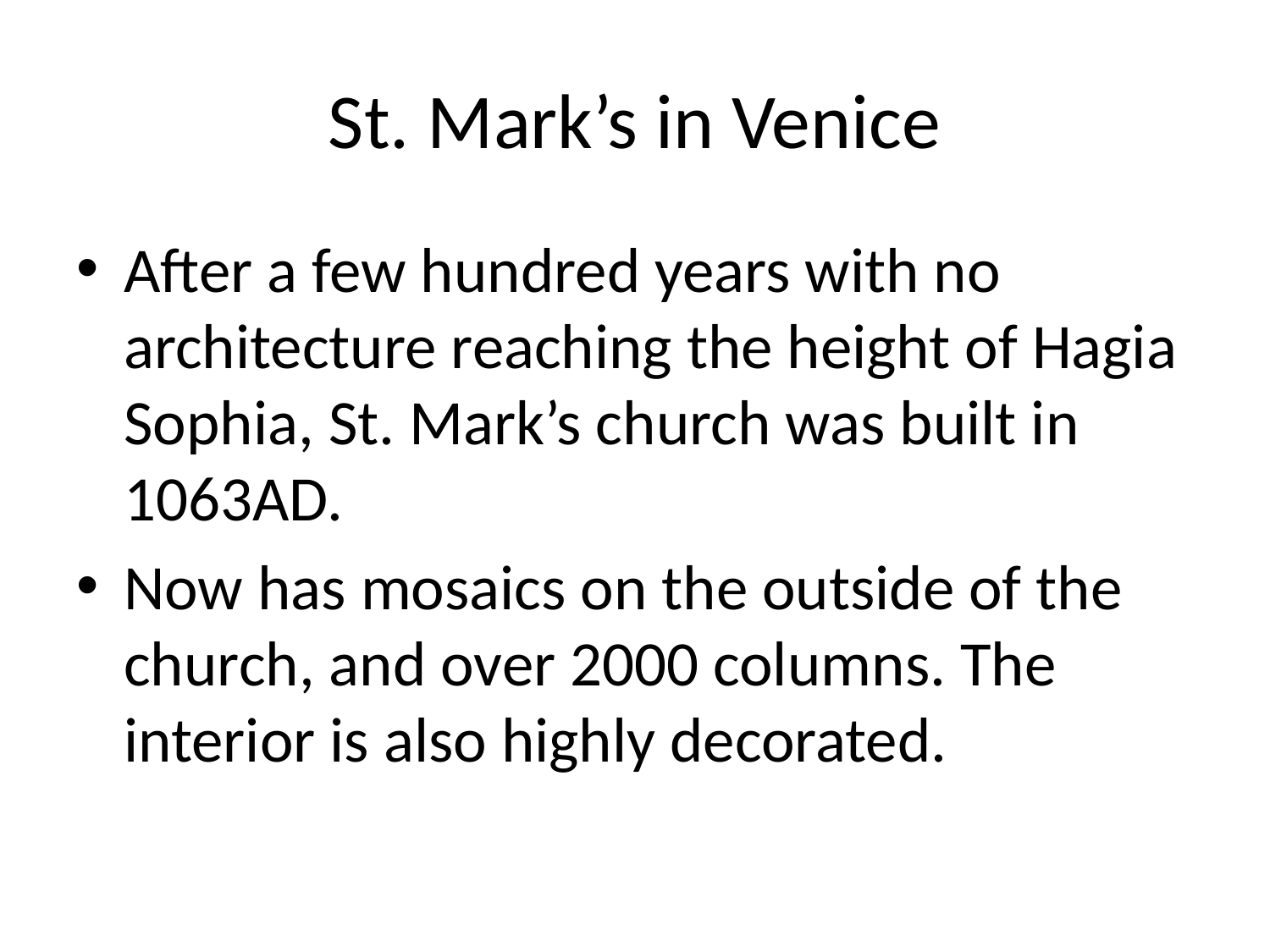

# St. Mark’s in Venice
After a few hundred years with no architecture reaching the height of Hagia Sophia, St. Mark’s church was built in 1063AD.
Now has mosaics on the outside of the church, and over 2000 columns. The interior is also highly decorated.